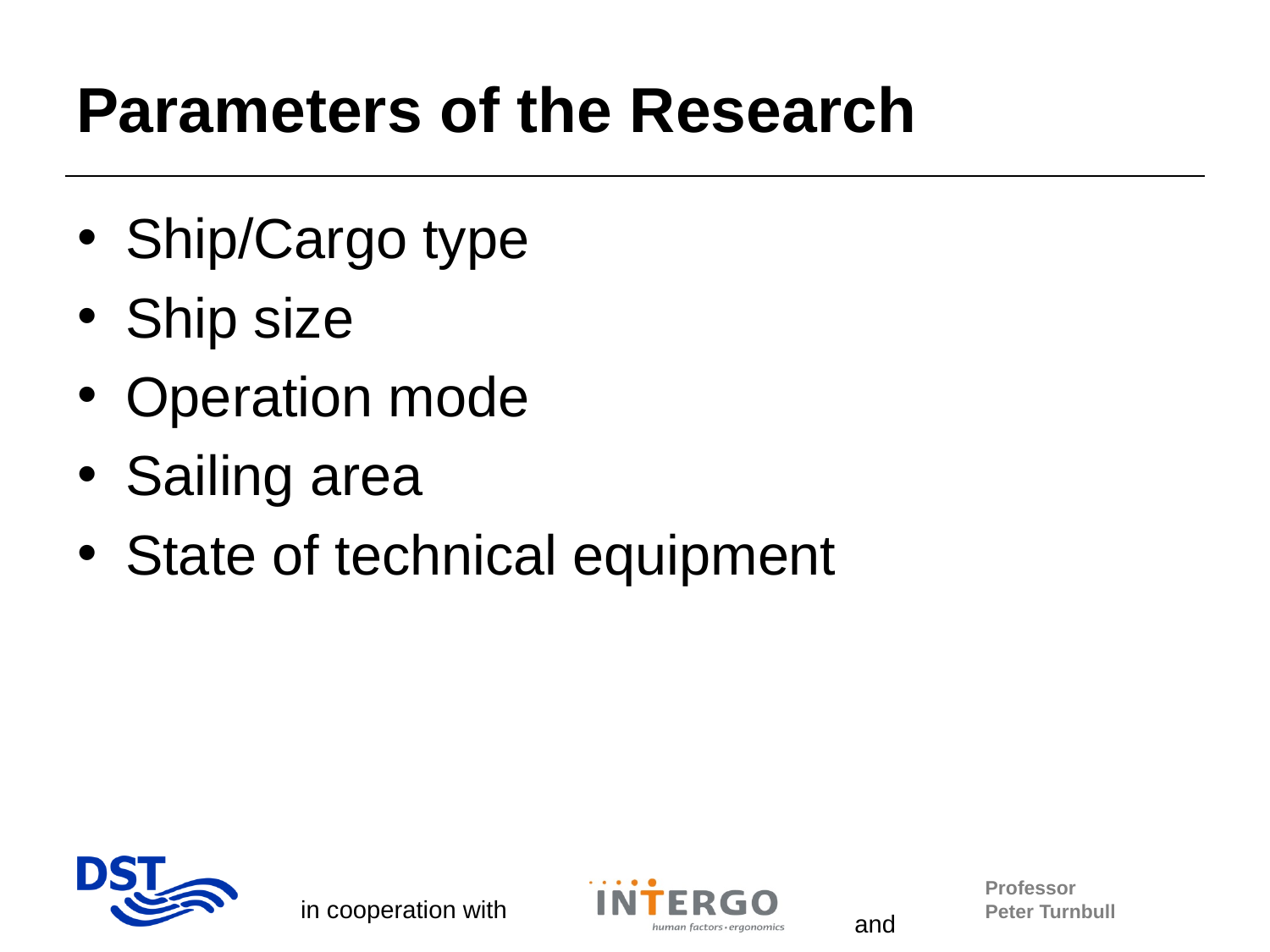

# Parameters of the Research
Ship/Cargo type
Ship size
Operation mode
Sailing area
State of technical equipment